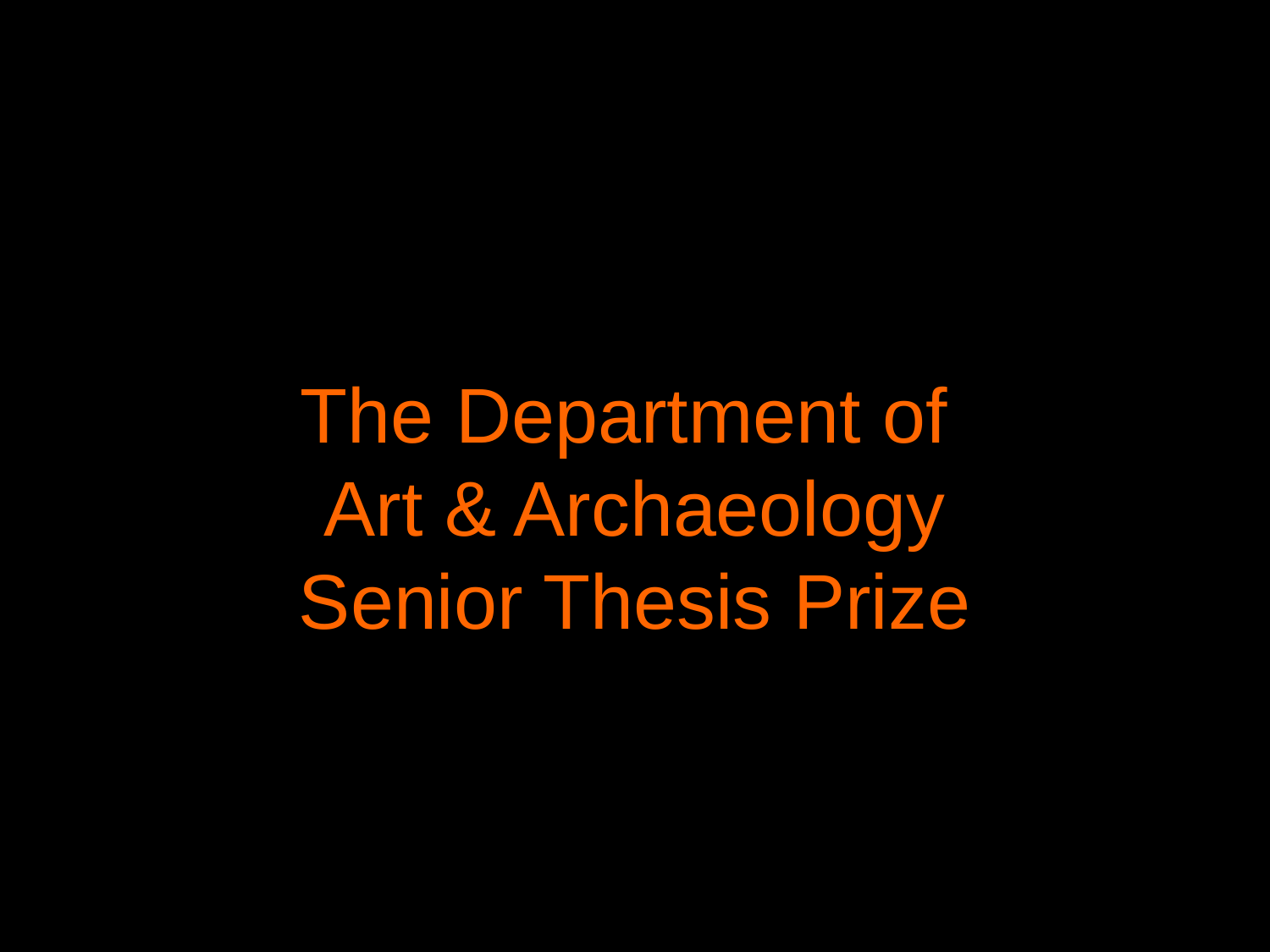

The Department of
Art & Archaeology
Senior Thesis Prize